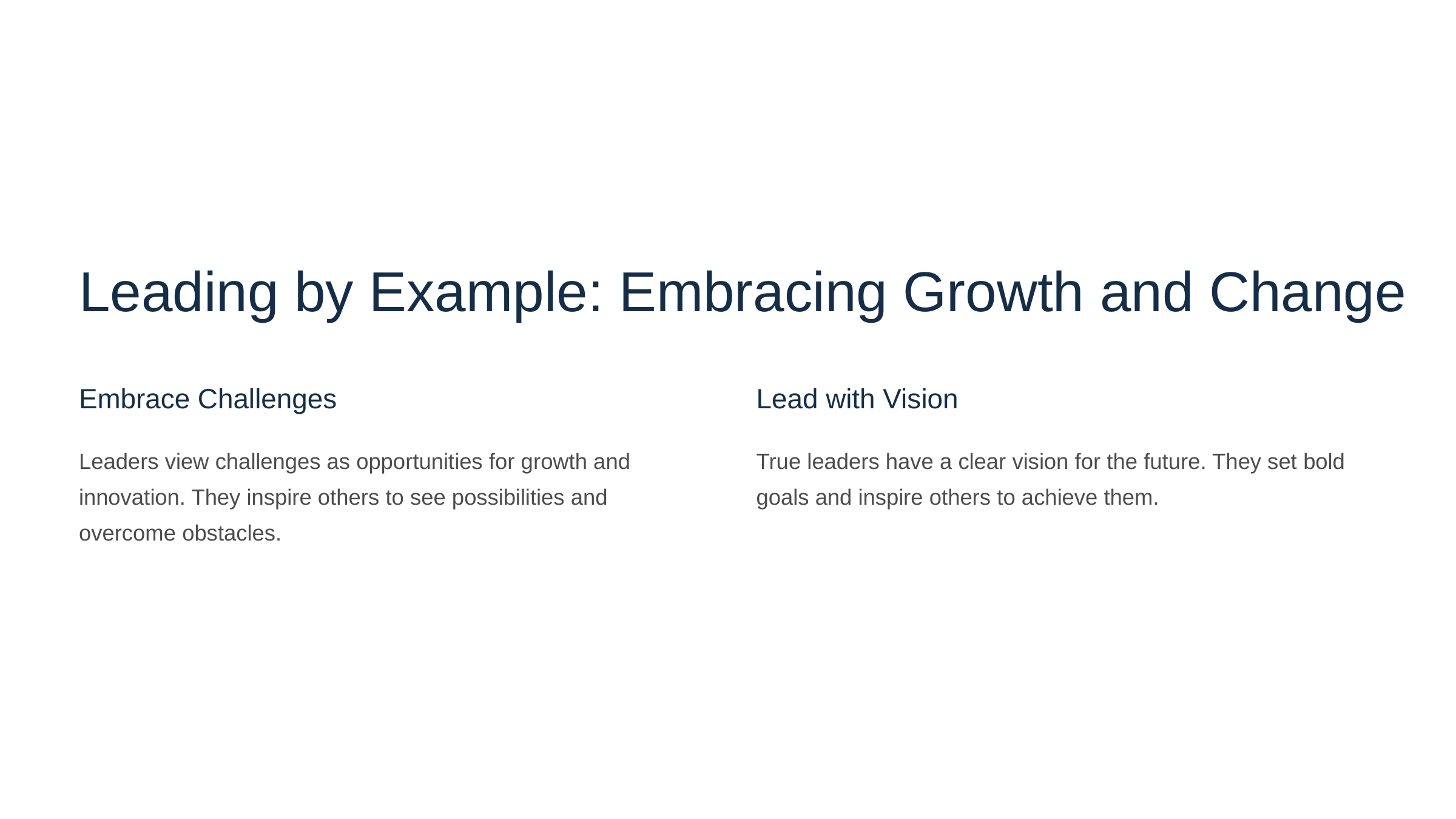

Leading by Example: Embracing Growth and Change
Embrace Challenges
Lead with Vision
Leaders view challenges as opportunities for growth and innovation. They inspire others to see possibilities and overcome obstacles.
True leaders have a clear vision for the future. They set bold goals and inspire others to achieve them.